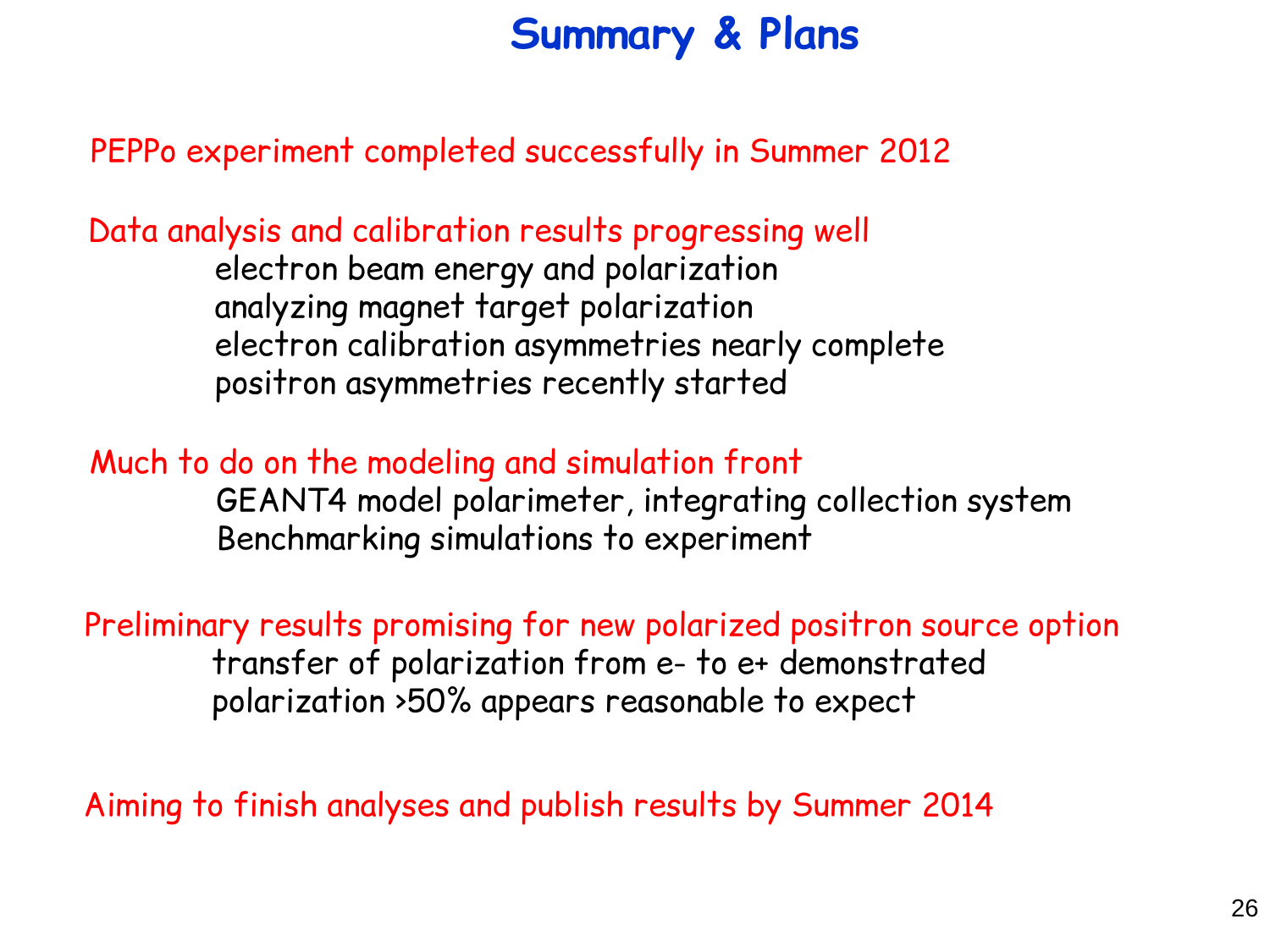

Summary & Plans
PEPPo experiment completed successfully in Summer 2012
Data analysis and calibration results progressing well
	electron beam energy and polarization
	analyzing magnet target polarization
	electron calibration asymmetries nearly complete
	positron asymmetries recently started
Much to do on the modeling and simulation front
	GEANT4 model polarimeter, integrating collection system
	Benchmarking simulations to experiment
Preliminary results promising for new polarized positron source option
	transfer of polarization from e- to e+ demonstrated
	polarization >50% appears reasonable to expect
Aiming to finish analyses and publish results by Summer 2014
26